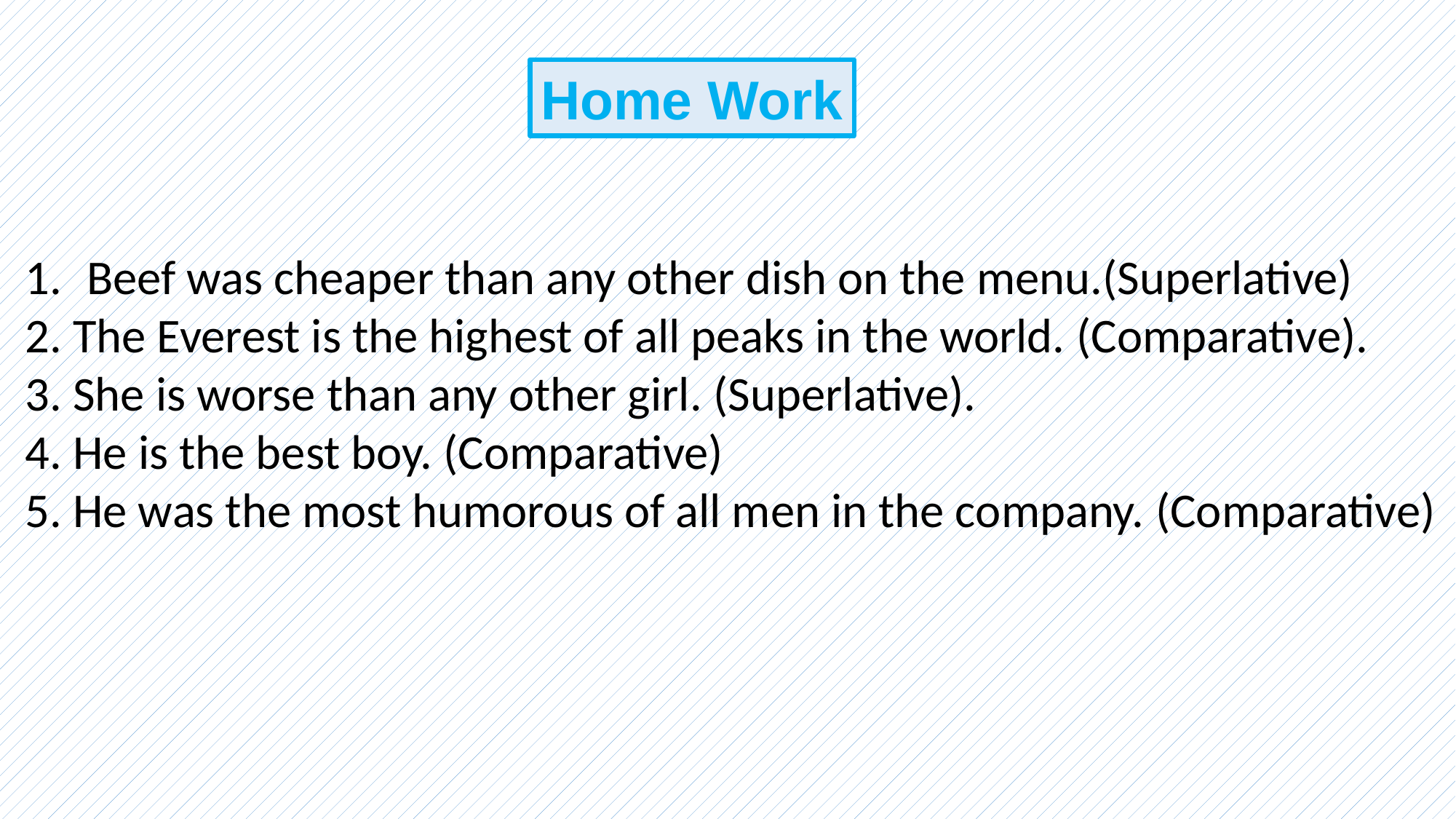

Home Work
Beef was cheaper than any other dish on the menu.(Superlative)
2. The Everest is the highest of all peaks in the world. (Comparative).
3. She is worse than any other girl. (Superlative).
4. He is the best boy. (Comparative)
5. He was the most humorous of all men in the company. (Comparative)